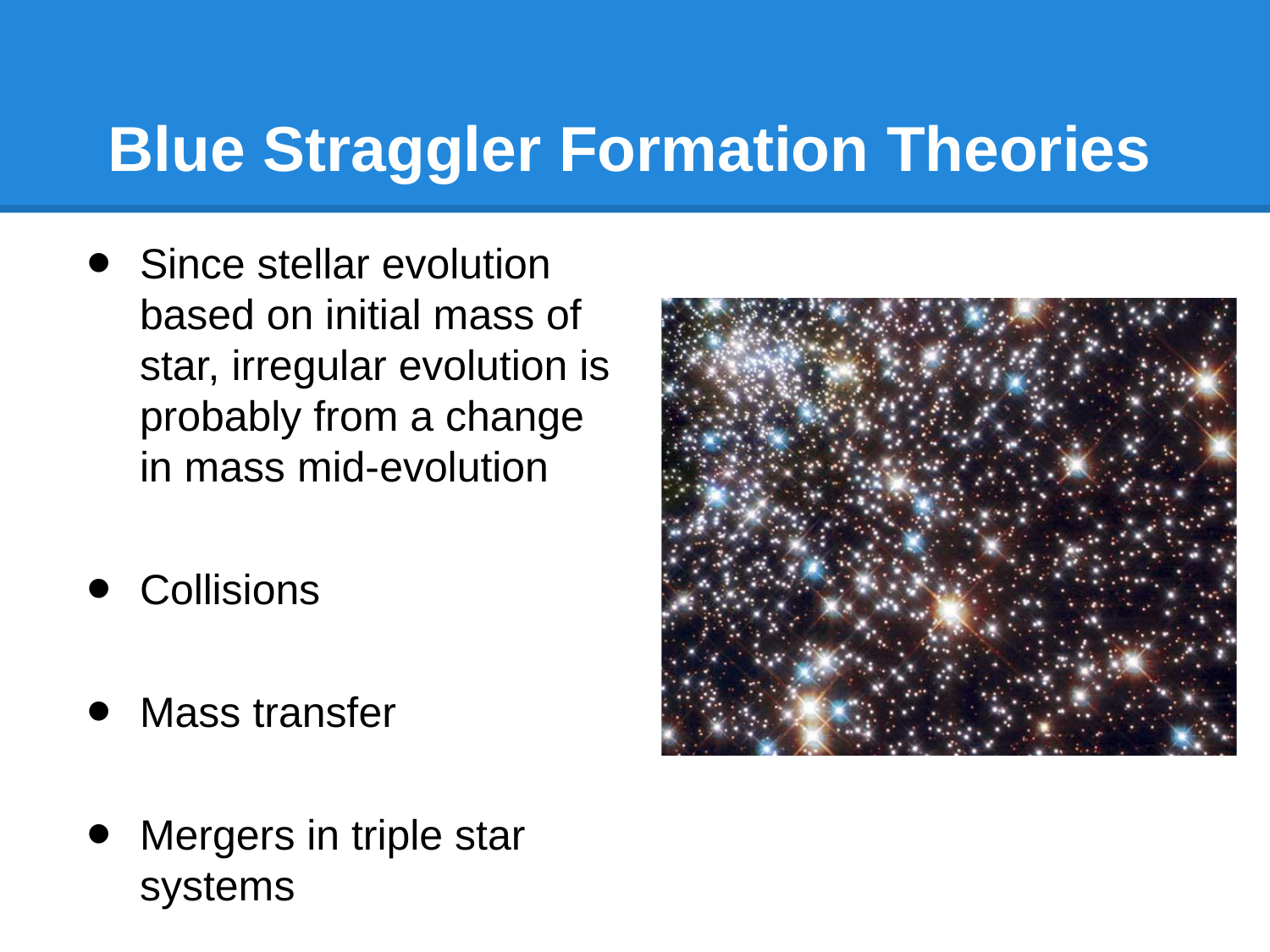

# Blue Straggler Formation Theories
Since stellar evolution based on initial mass of star, irregular evolution is probably from a change in mass mid-evolution

Collisions

Mass transfer

Mergers in triple star systems